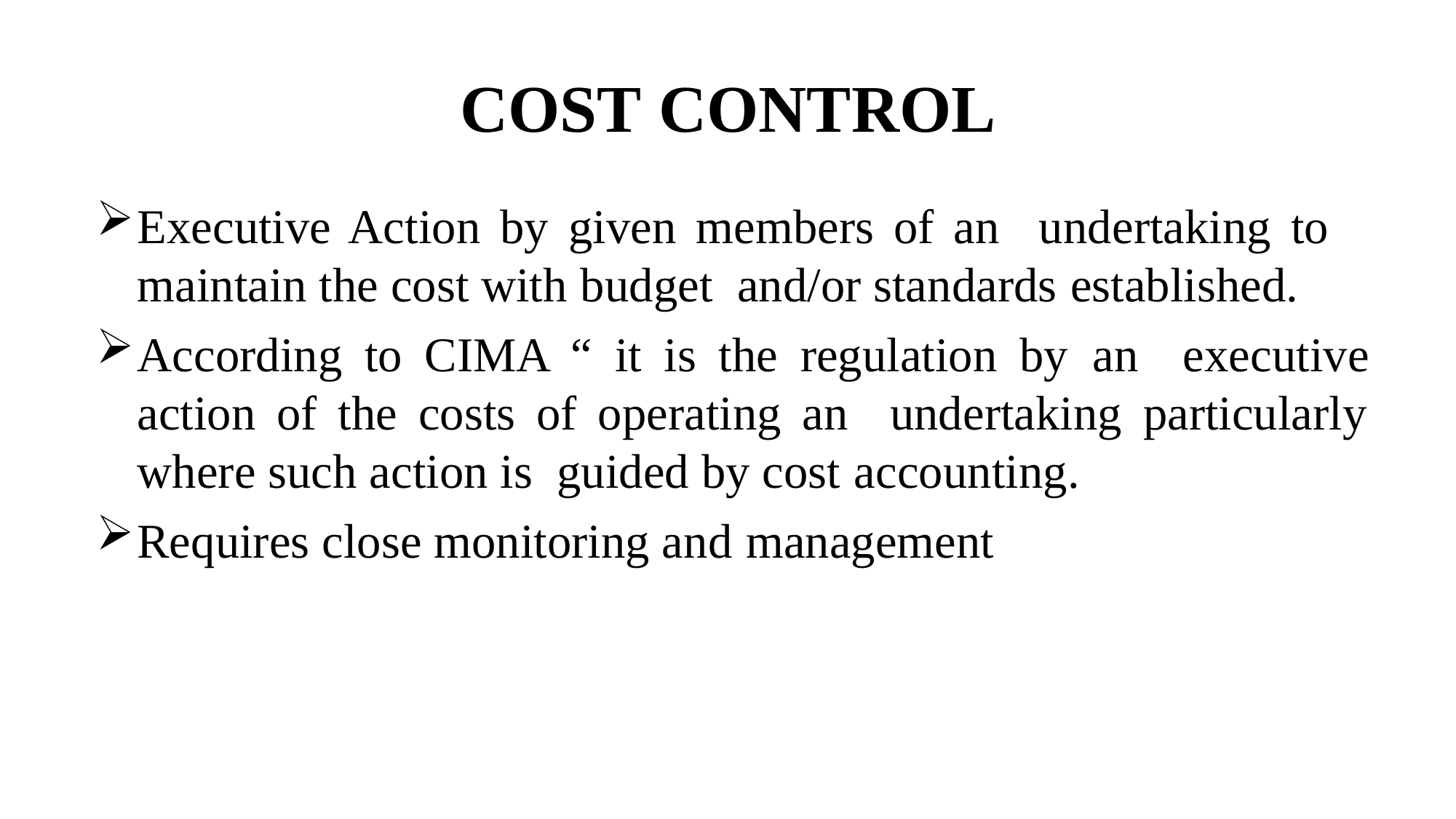

# COST CONTROL
Executive Action by given members of an  undertaking to maintain the cost with budget  and/or standards established.
According to CIMA “ it is the regulation by an  executive action of the costs of operating an  undertaking particularly where such action is  guided by cost accounting.
Requires close monitoring and management